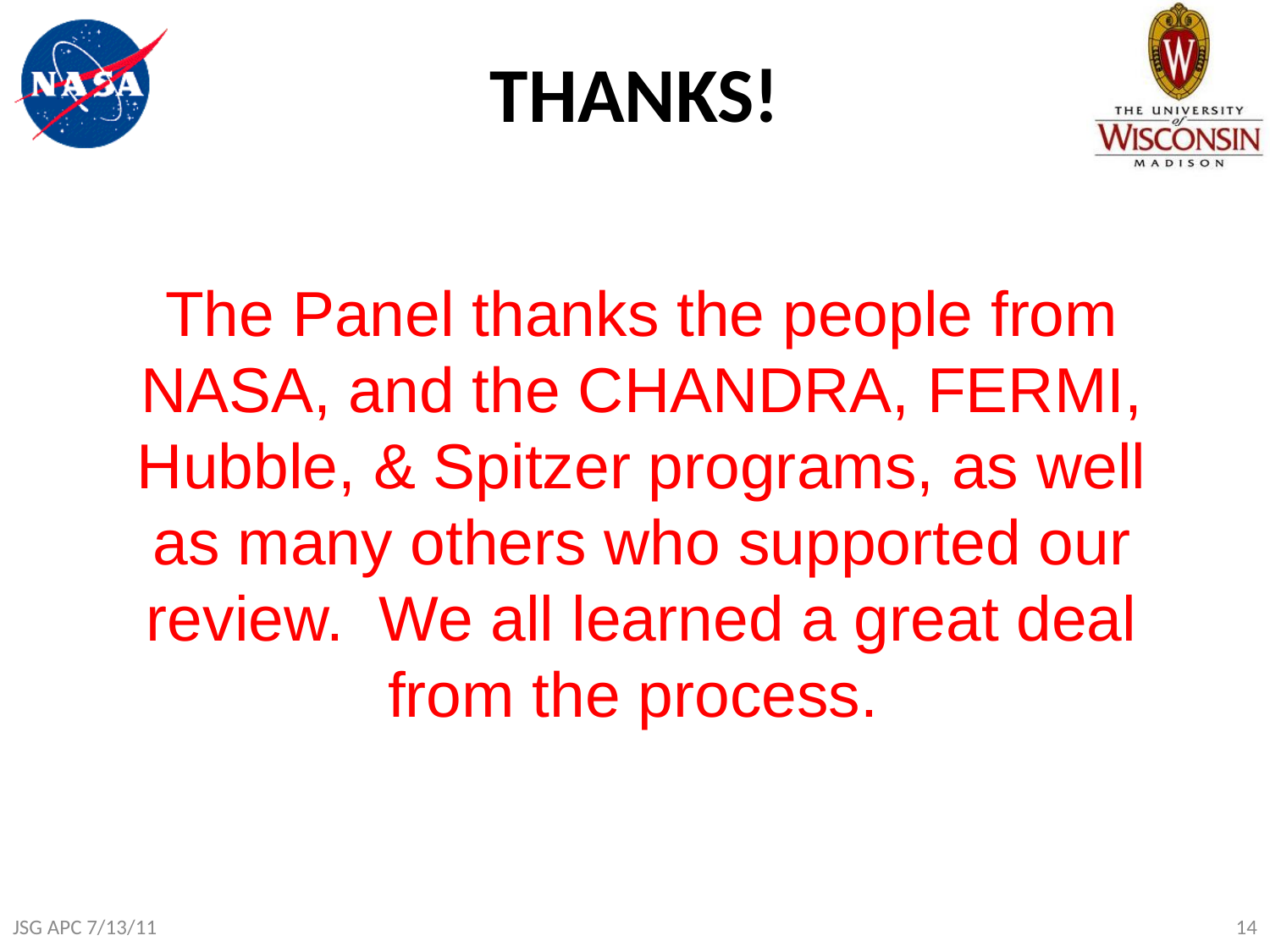

# THANKS!
The Panel thanks the people from NASA, and the CHANDRA, FERMI, Hubble, & Spitzer programs, as well as many others who supported our review.  We all learned a great deal from the process.
JSG APC 7/13/11
14